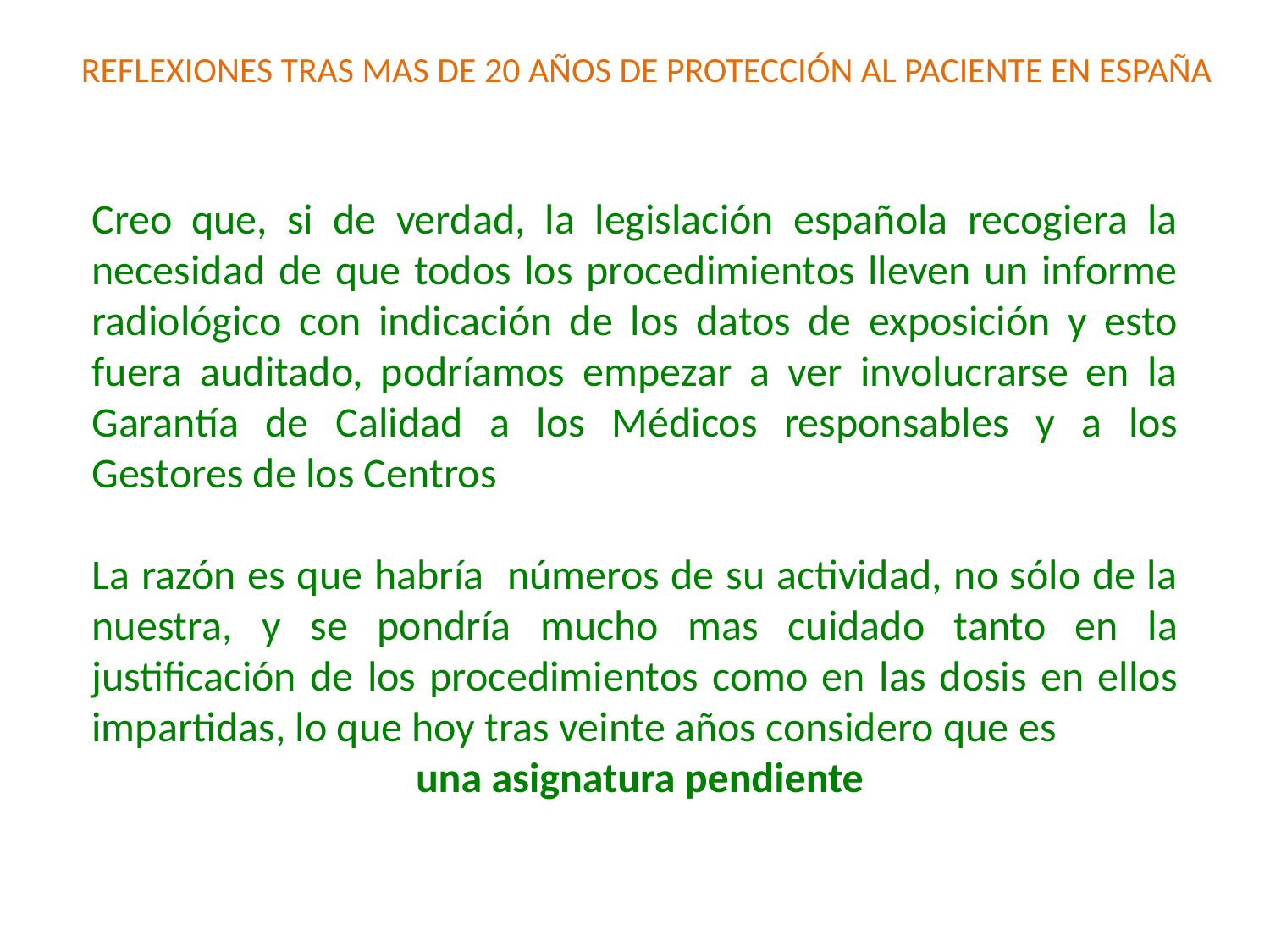

# REFLEXIONES TRAS MAS DE 20 AÑOS DE PROTECCIÓN AL PACIENTE EN ESPAÑA
Creo que, si de verdad, la legislación española recogiera la necesidad de que todos los procedimientos lleven un informe radiológico con indicación de los datos de exposición y esto fuera auditado, podríamos empezar a ver involucrarse en la Garantía de Calidad a los Médicos responsables y a los Gestores de los Centros

La razón es que habría  números de su actividad, no sólo de la nuestra, y se pondría mucho mas cuidado tanto en la justificación de los procedimientos como en las dosis en ellos impartidas, lo que hoy tras veinte años considero que es
 una asignatura pendiente